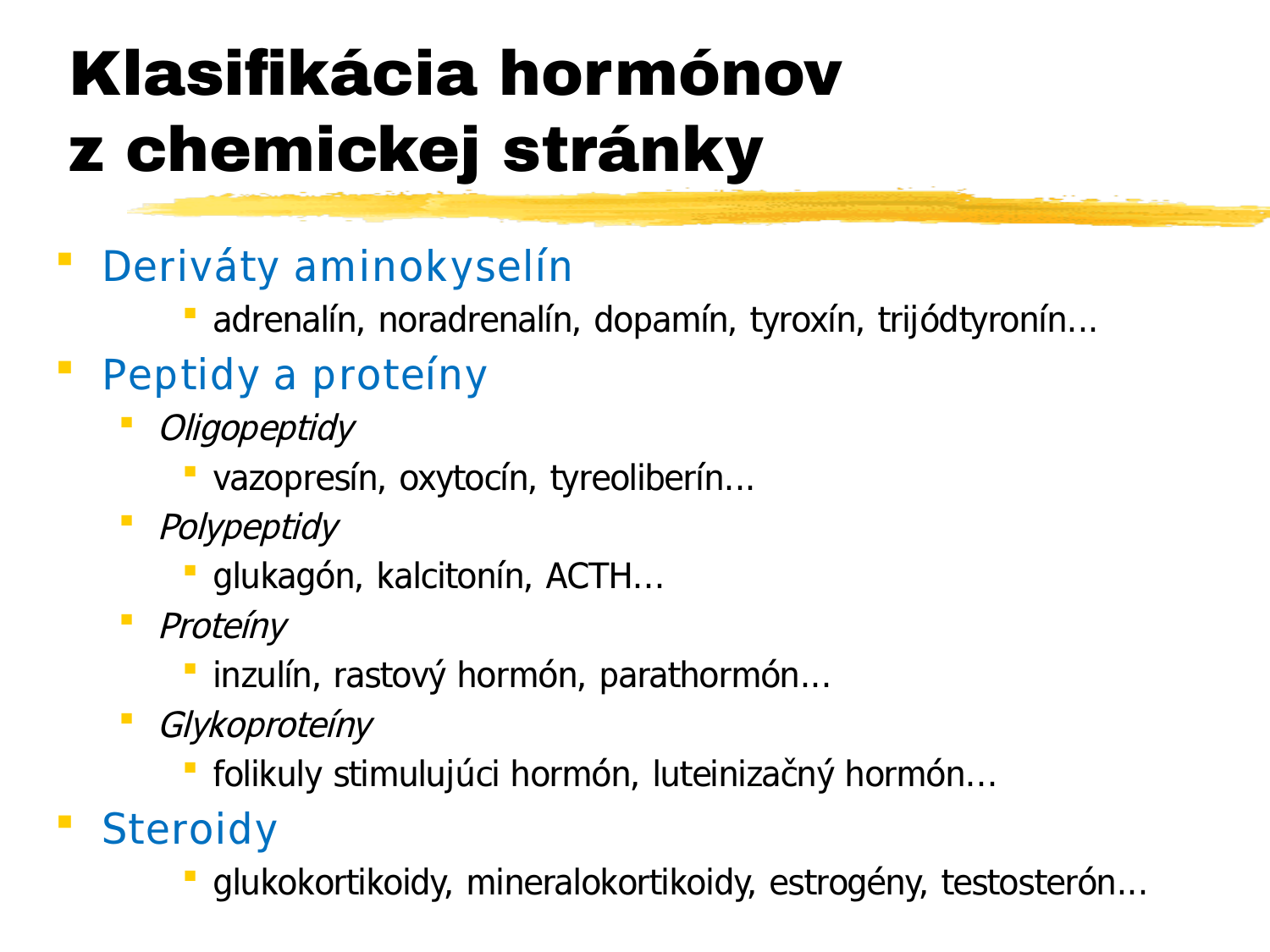

# Klasifikácia hormónov z chemickej stránky
Deriváty aminokyselín
adrenalín, noradrenalín, dopamín, tyroxín, trijódtyronín...
Peptidy a proteíny
Oligopeptidy
vazopresín, oxytocín, tyreoliberín...
Polypeptidy
glukagón, kalcitonín, ACTH...
Proteíny
inzulín, rastový hormón, parathormón...
Glykoproteíny
folikuly stimulujúci hormón, luteinizačný hormón...
Steroidy
glukokortikoidy, mineralokortikoidy, estrogény, testosterón...